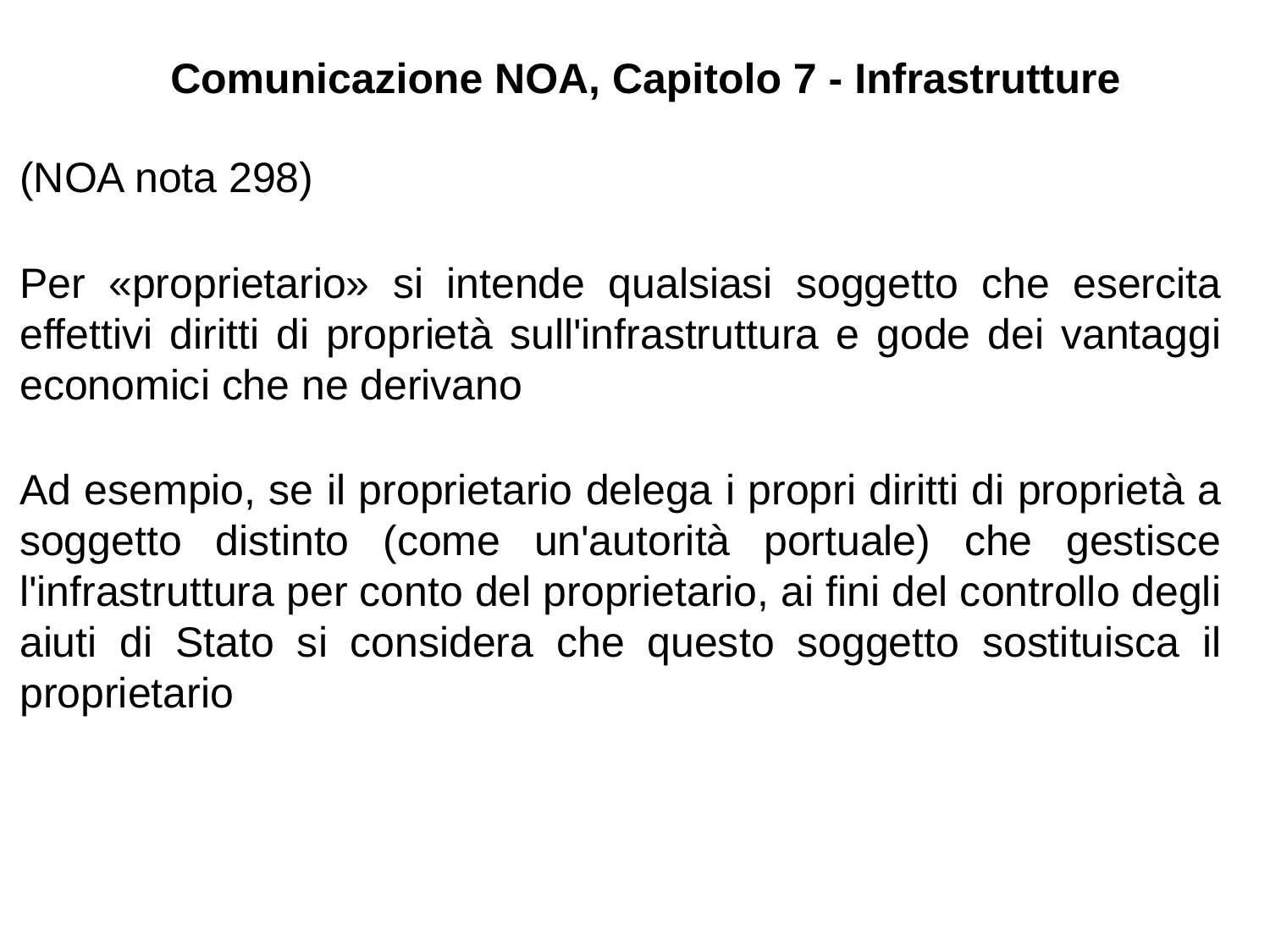

# Comunicazione NOA, Capitolo 7 - Infrastrutture
(NOA nota 298)

Per «proprietario» si intende qualsiasi soggetto che esercita effettivi diritti di proprietà sull'infrastruttura e gode dei vantaggi economici che ne derivano

Ad esempio, se il proprietario delega i propri diritti di proprietà a soggetto distinto (come un'autorità portuale) che gestisce l'infrastruttura per conto del proprietario, ai fini del controllo degli aiuti di Stato si considera che questo soggetto sostituisca il proprietario